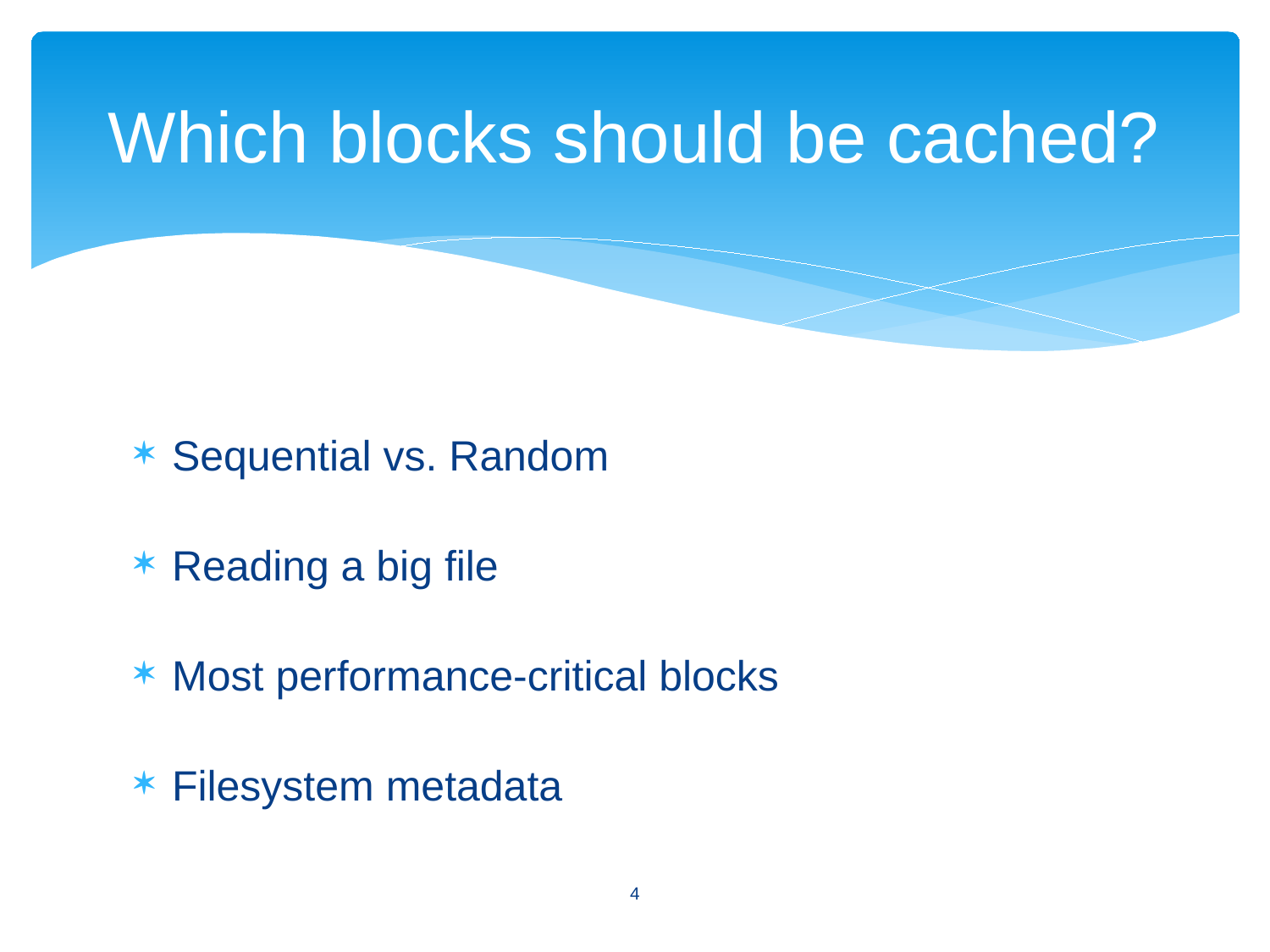

# Which blocks should be cached?
Sequential vs. Random
Reading a big file
Most performance-critical blocks
Filesystem metadata
4